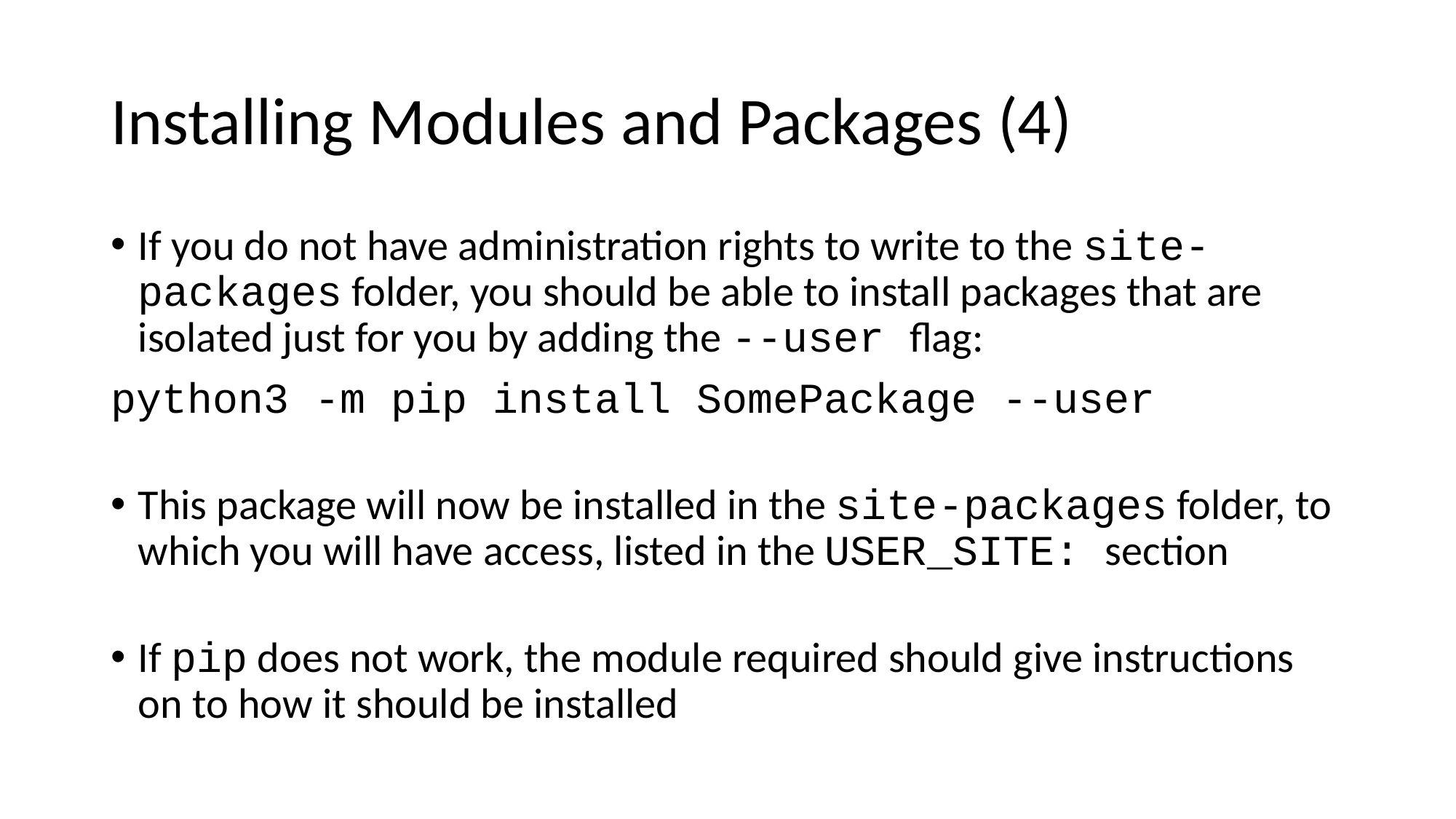

# Installing Modules and Packages (4)
If you do not have administration rights to write to the site-packages folder, you should be able to install packages that are isolated just for you by adding the --user flag:
python3 -m pip install SomePackage --user
This package will now be installed in the site-packages folder, to which you will have access, listed in the USER_SITE: section
If pip does not work, the module required should give instructions on to how it should be installed